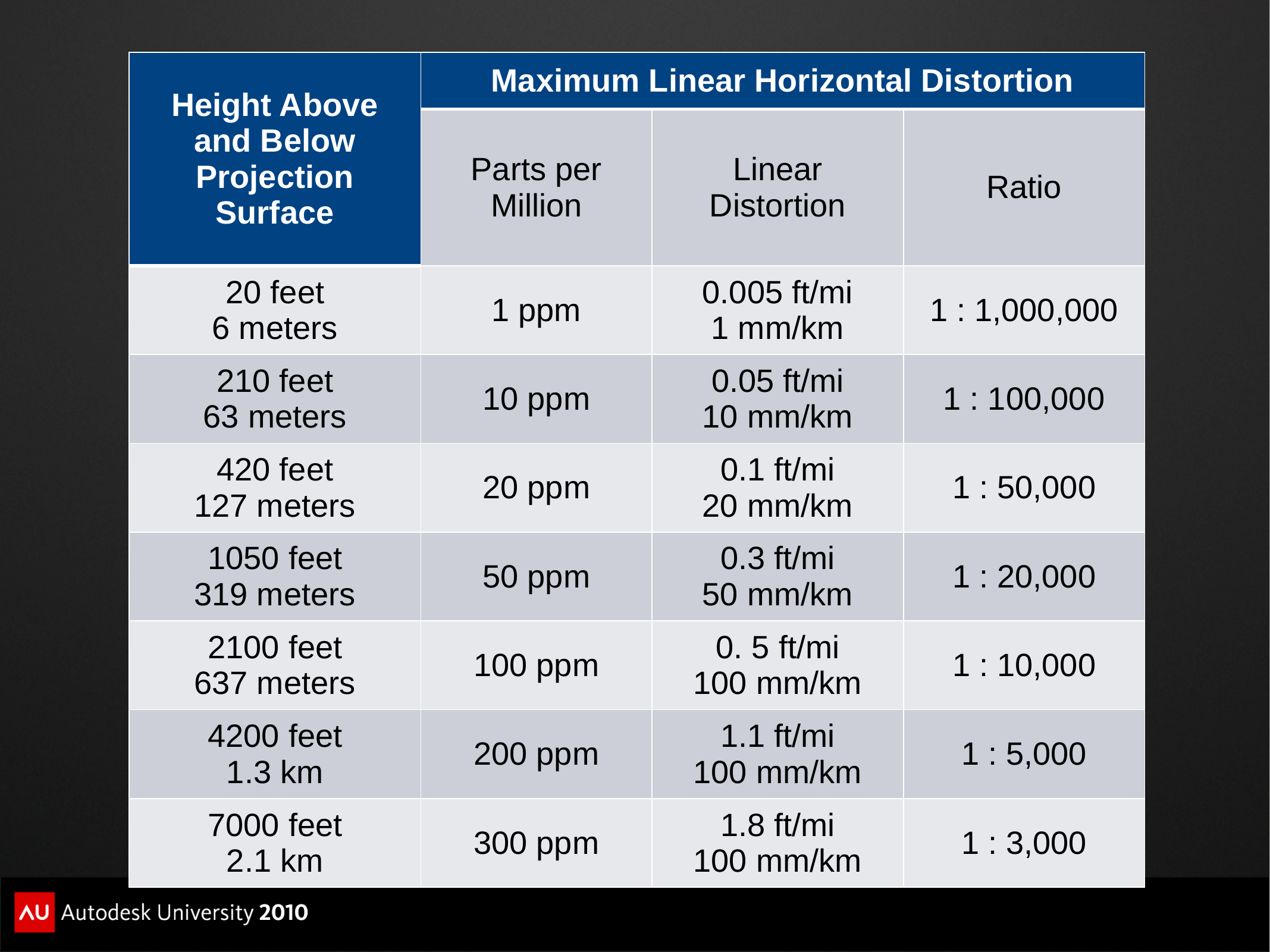

| Height Above and Below Projection Surface | Maximum Linear Horizontal Distortion |  |  |
| --- | --- | --- | --- |
|  | Parts per Million | Linear Distortion | Ratio |
| 20 feet 6 meters | 1 ppm | 0.005 ft/mi 1 mm/km | 1 : 1,000,000 |
| 210 feet 63 meters | 10 ppm | 0.05 ft/mi 10 mm/km | 1 : 100,000 |
| 420 feet 127 meters | 20 ppm | 0.1 ft/mi 20 mm/km | 1 : 50,000 |
| 1050 feet 319 meters | 50 ppm | 0.3 ft/mi 50 mm/km | 1 : 20,000 |
| 2100 feet 637 meters | 100 ppm | 0. 5 ft/mi 100 mm/km | 1 : 10,000 |
| 4200 feet 1.3 km | 200 ppm | 1.1 ft/mi 100 mm/km | 1 : 5,000 |
| 7000 feet 2.1 km | 300 ppm | 1.8 ft/mi 100 mm/km | 1 : 3,000 |